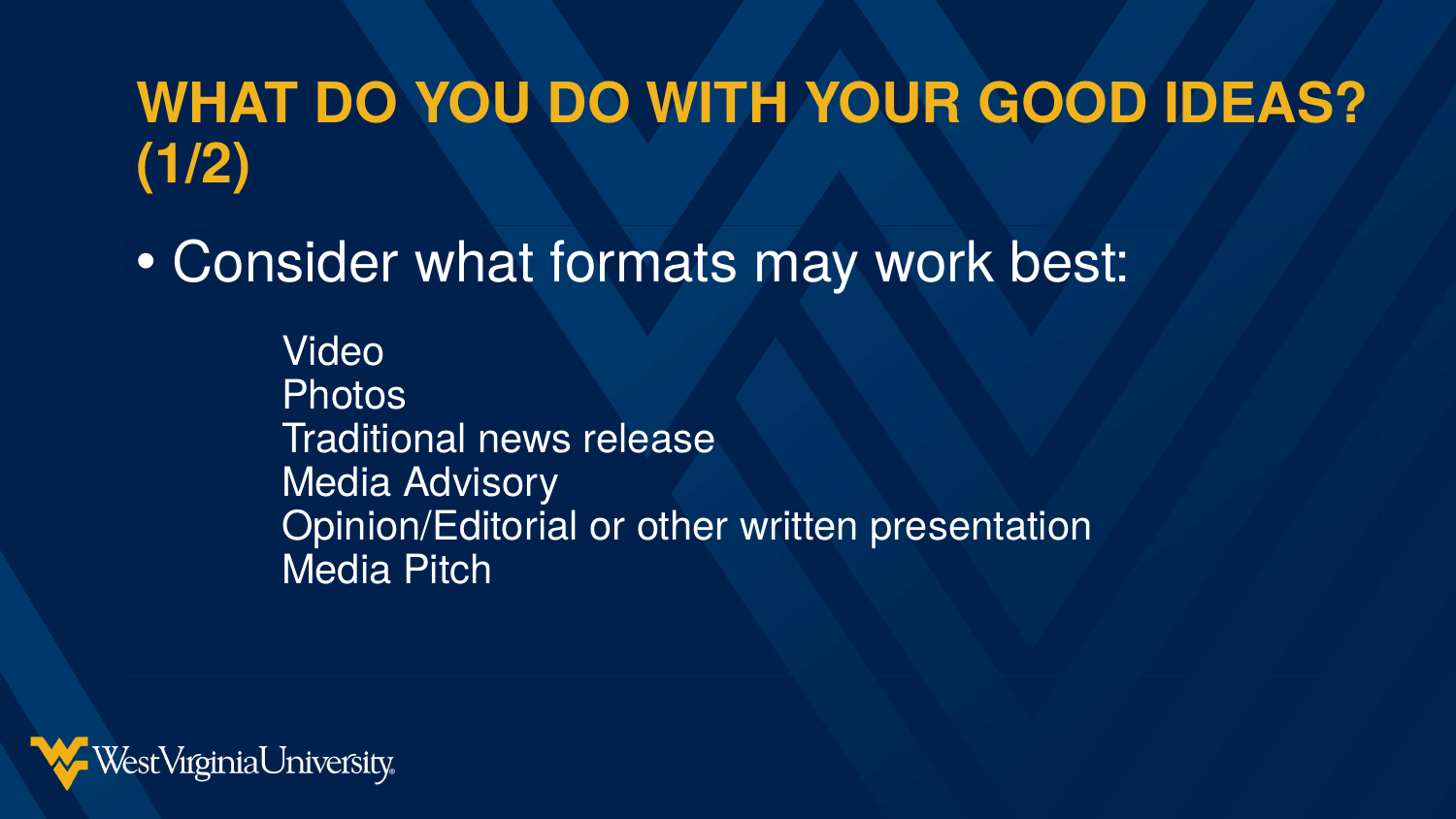

# WHAT DO YOU DO WITH YOUR GOOD IDEAS? (1/2)
Consider what formats may work best:
	Video
	Photos
	Traditional news release
	Media Advisory
	Opinion/Editorial or other written presentation
	Media Pitch